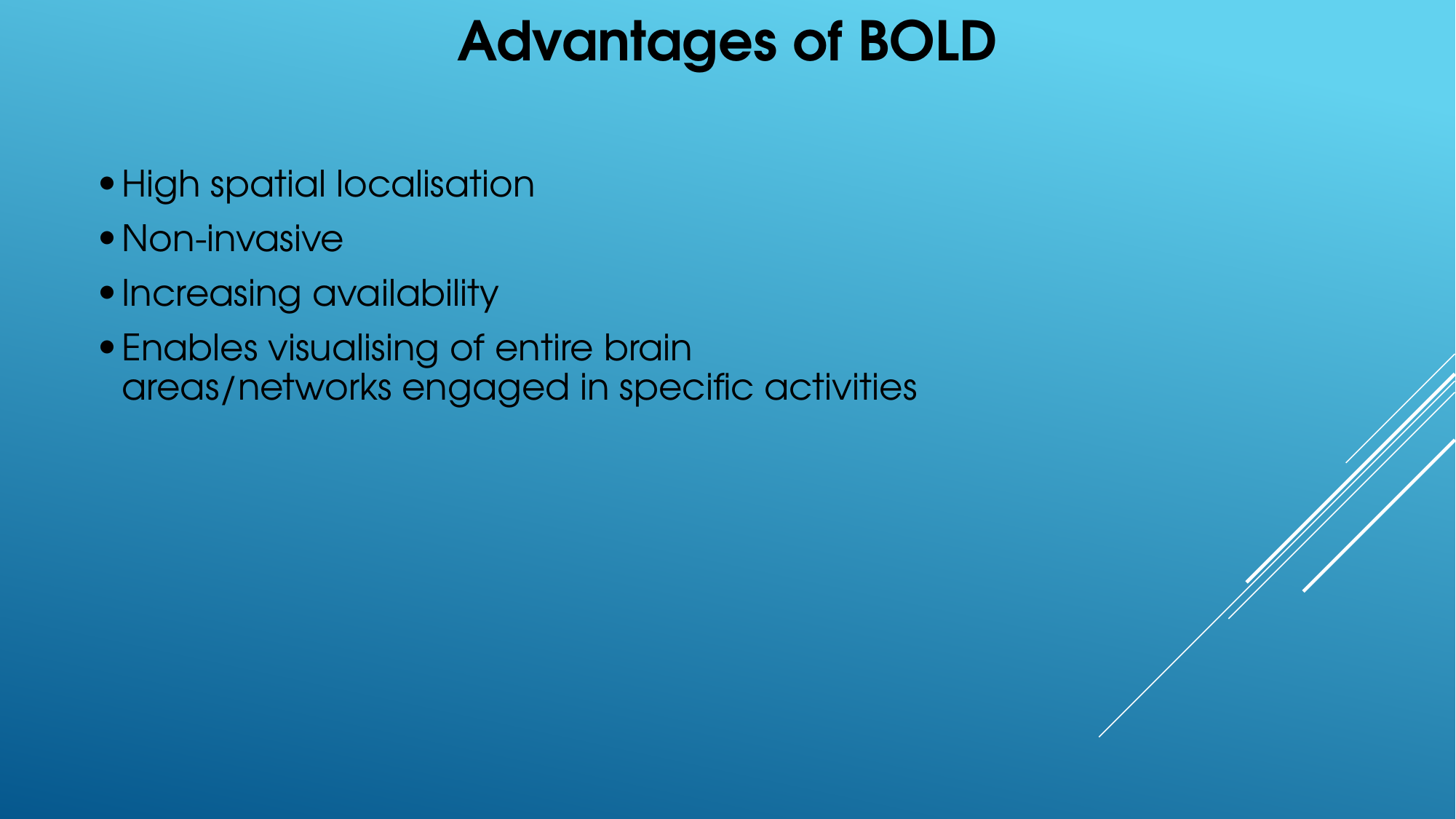

Advantages of BOLD
High spatial localisation
Non-invasive
Increasing availability
Enables visualising of entire brain areas/networks engaged in specific activities